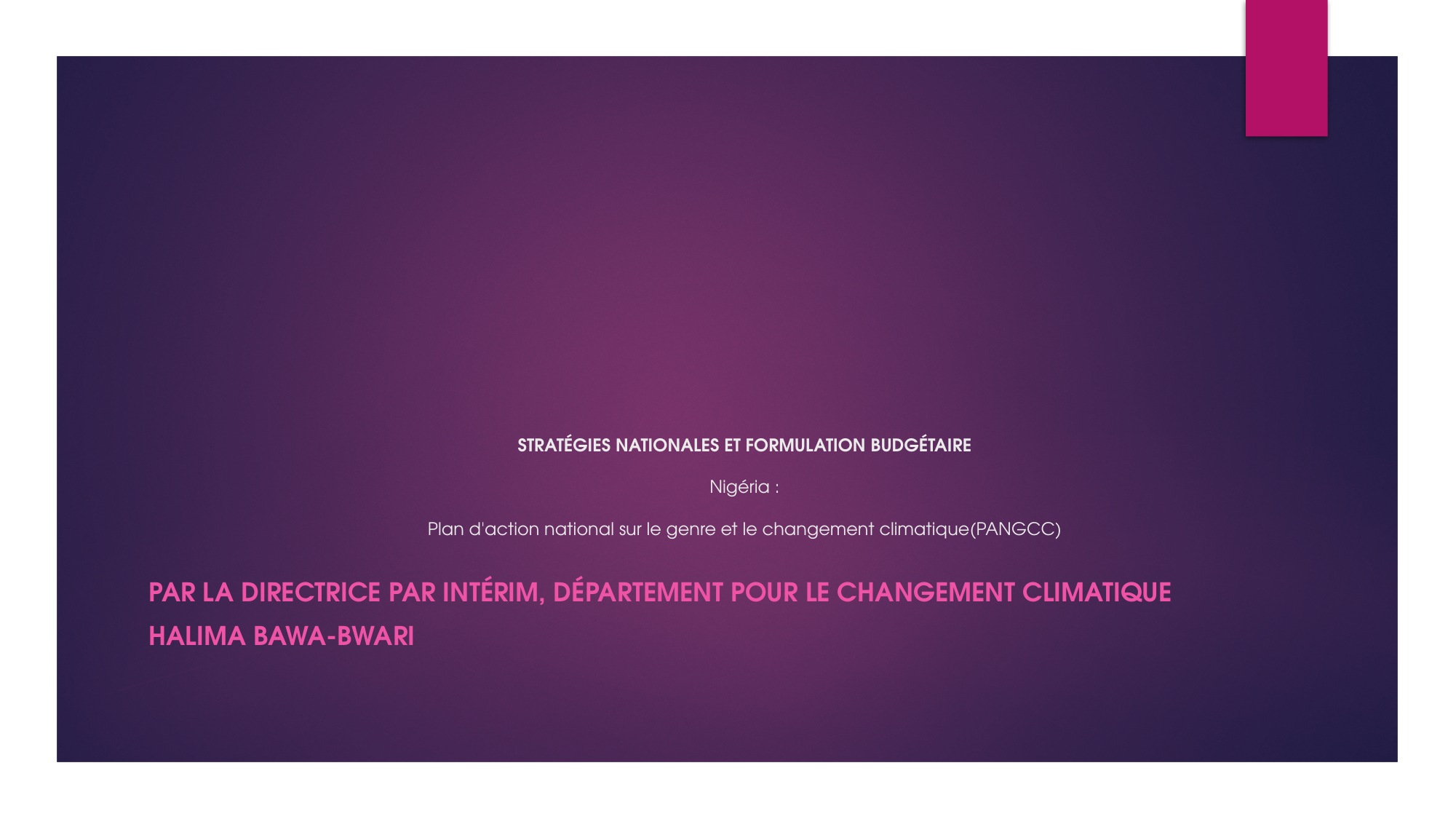

# STRATÉGIES NATIONALES ET FORMULATION BUDGÉTAIRE Nigéria : Plan d'action national sur le genre et le changement climatique(PANGCC)
Par la directrice par intérim, DÉPARTEMENT pour le changement climatique
Halima bawa-bwari